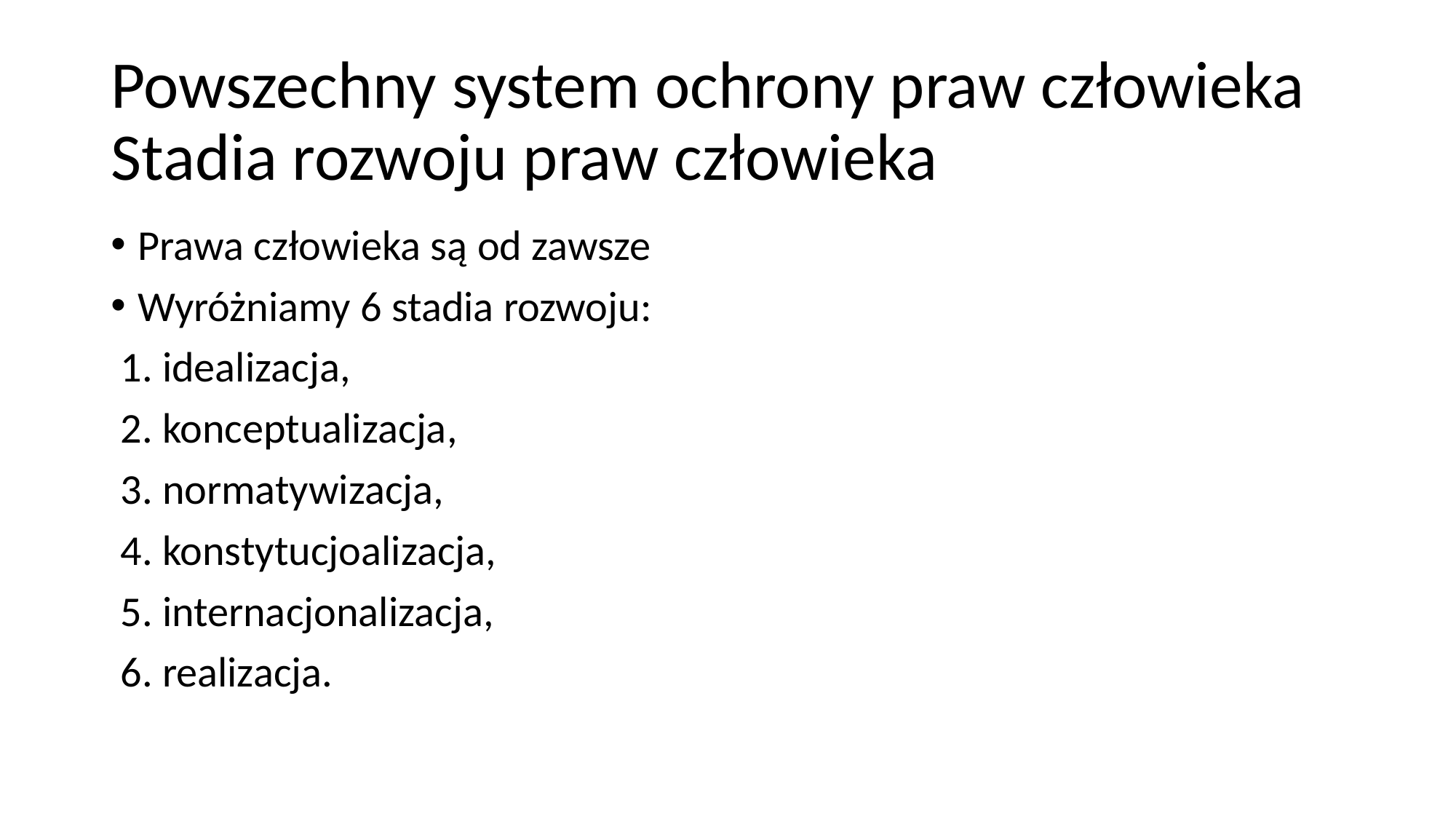

# Powszechny system ochrony praw człowieka Stadia rozwoju praw człowieka
Prawa człowieka są od zawsze
Wyróżniamy 6 stadia rozwoju:
 1. idealizacja,
 2. konceptualizacja,
 3. normatywizacja,
 4. konstytucjoalizacja,
 5. internacjonalizacja,
 6. realizacja.